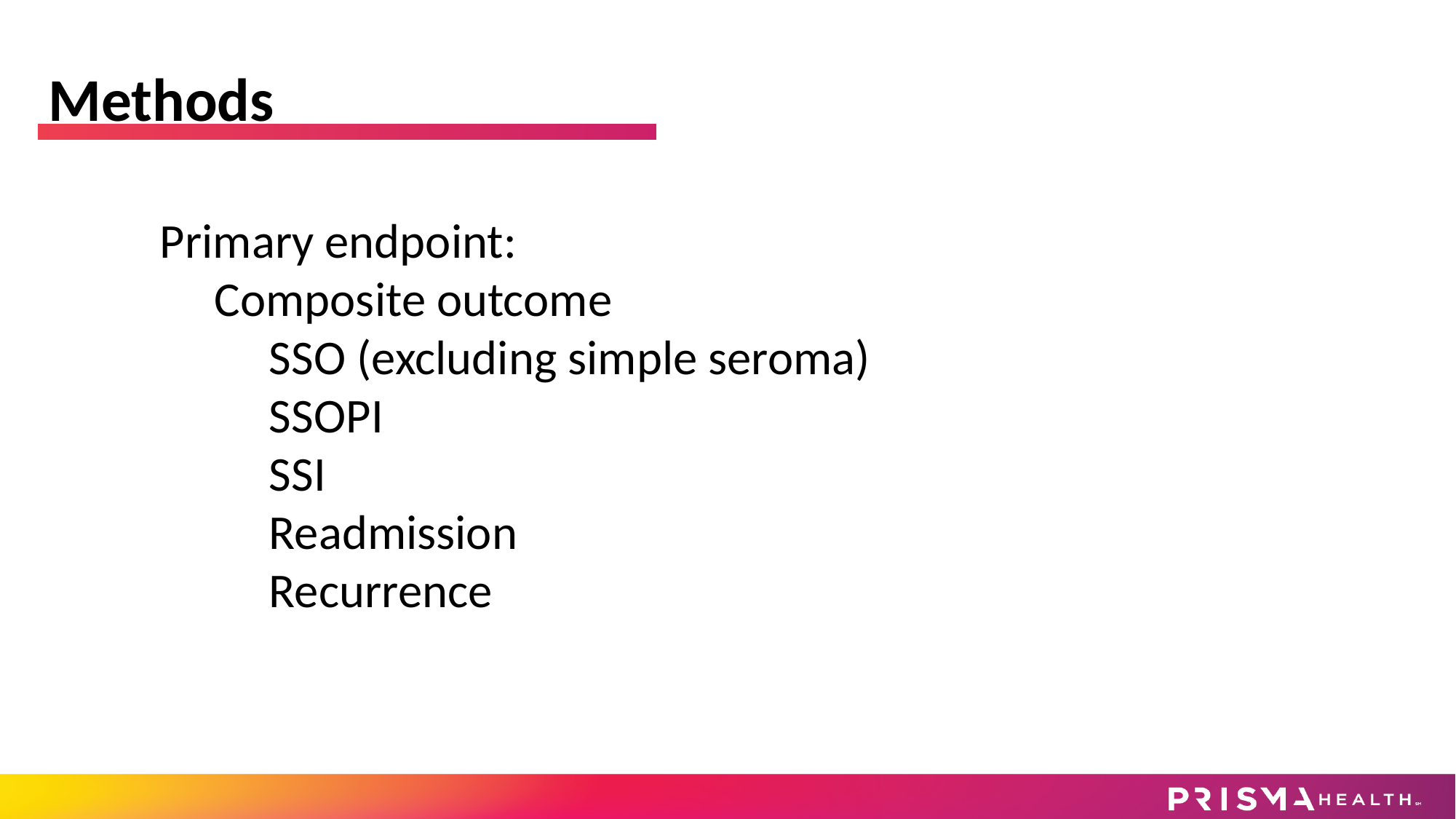

Methods

Primary endpoint:
Composite outcome
SSO (excluding simple seroma)
SSOPI
SSI
Readmission
Recurrence